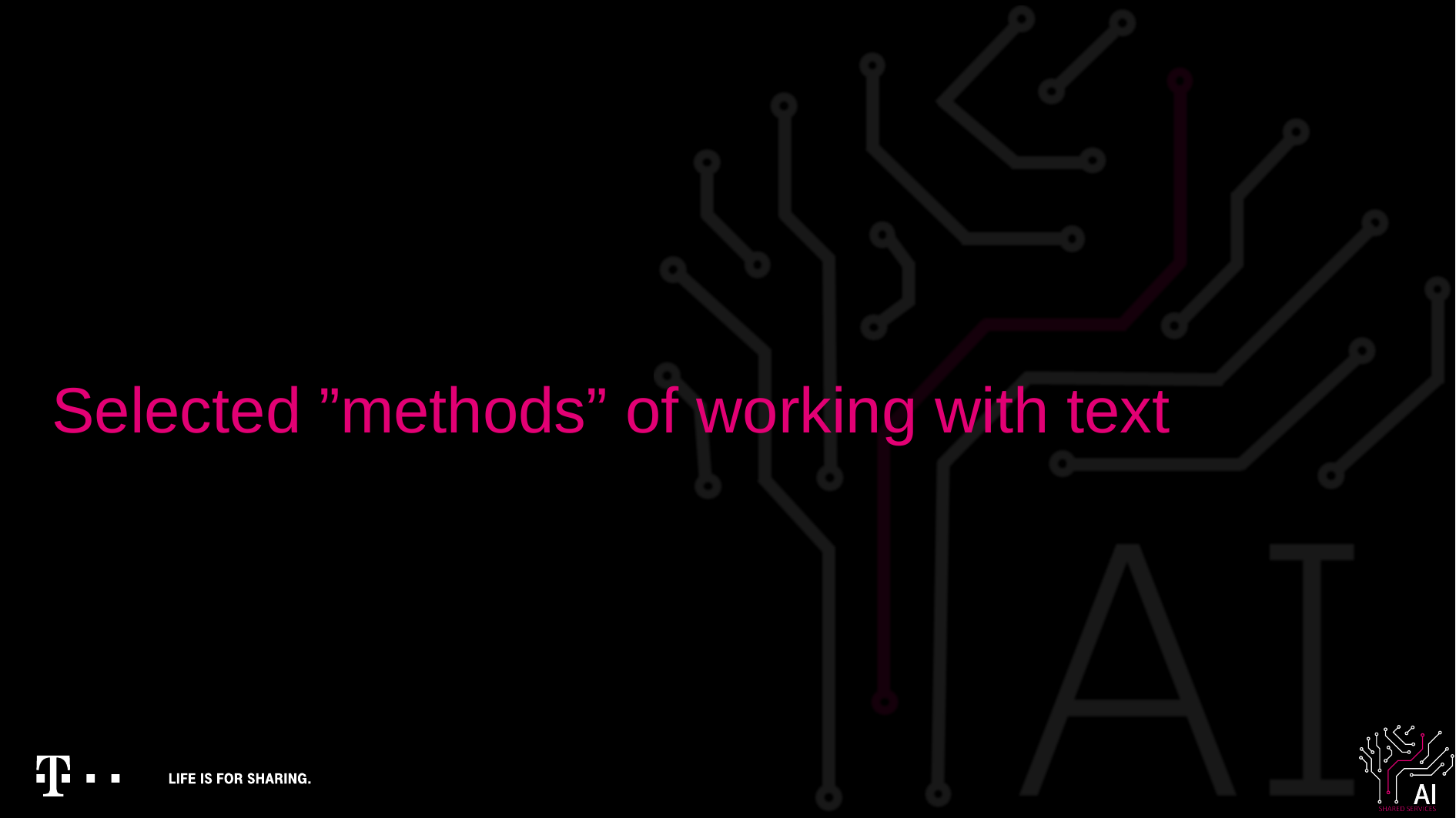

# Selected ”methods” of working with text